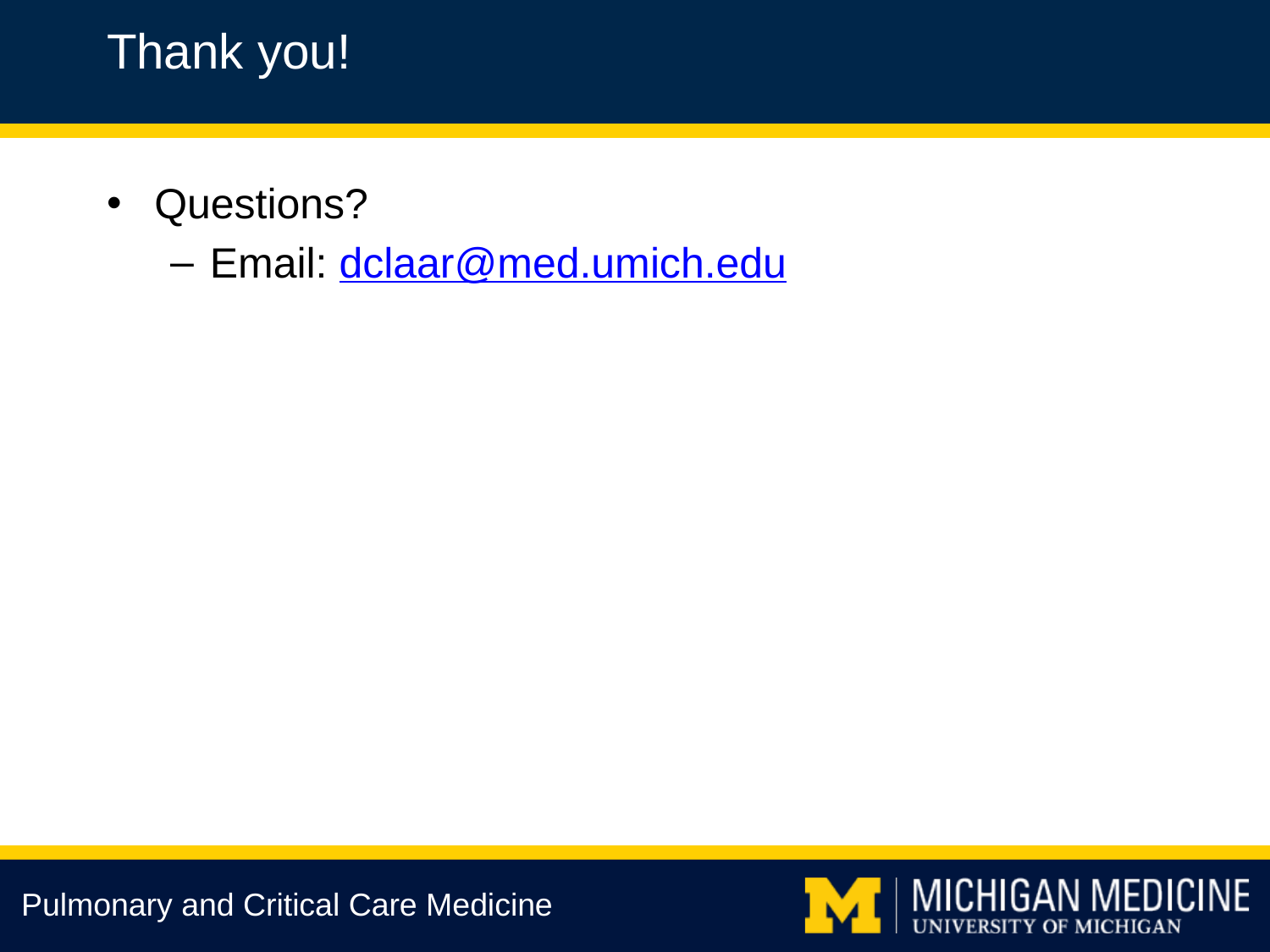

Thank you!
Questions?
Email: dclaar@med.umich.edu
Pulmonary and Critical Care Medicine